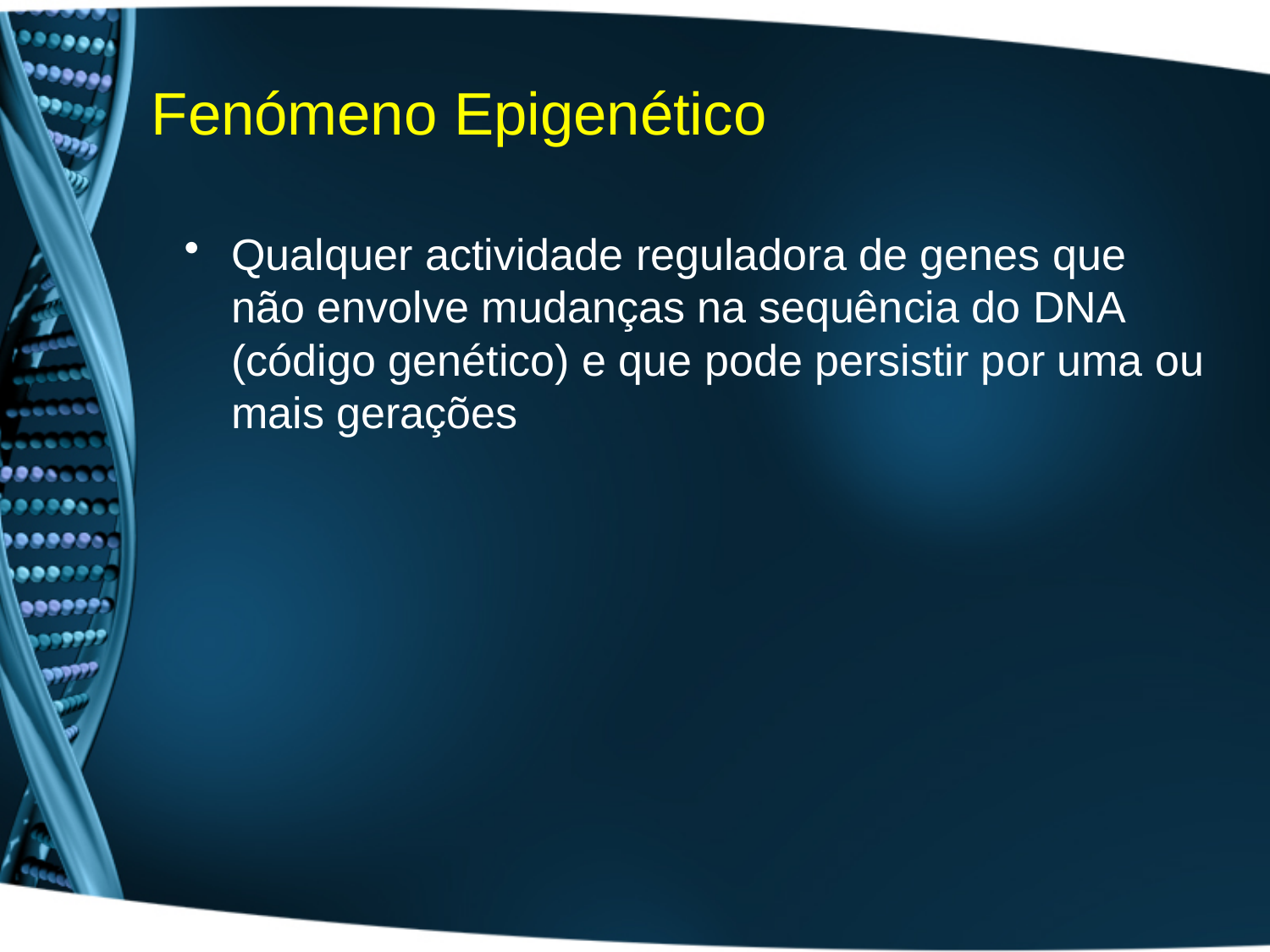

# Fenómeno Epigenético
Qualquer actividade reguladora de genes que não envolve mudanças na sequência do DNA (código genético) e que pode persistir por uma ou mais gerações